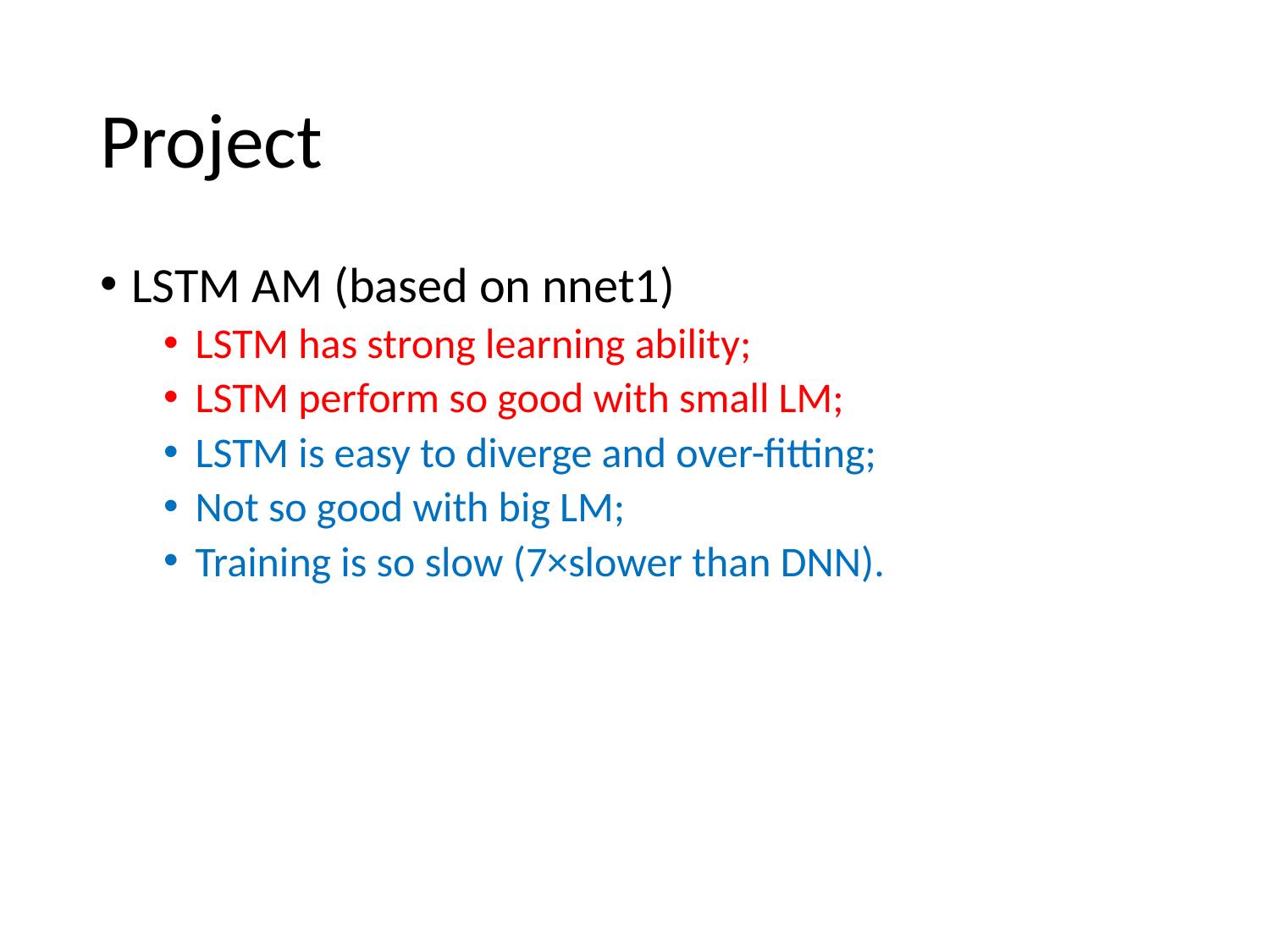

# Project
LSTM AM (based on nnet1)
LSTM has strong learning ability;
LSTM perform so good with small LM;
LSTM is easy to diverge and over-fitting;
Not so good with big LM;
Training is so slow (7×slower than DNN).